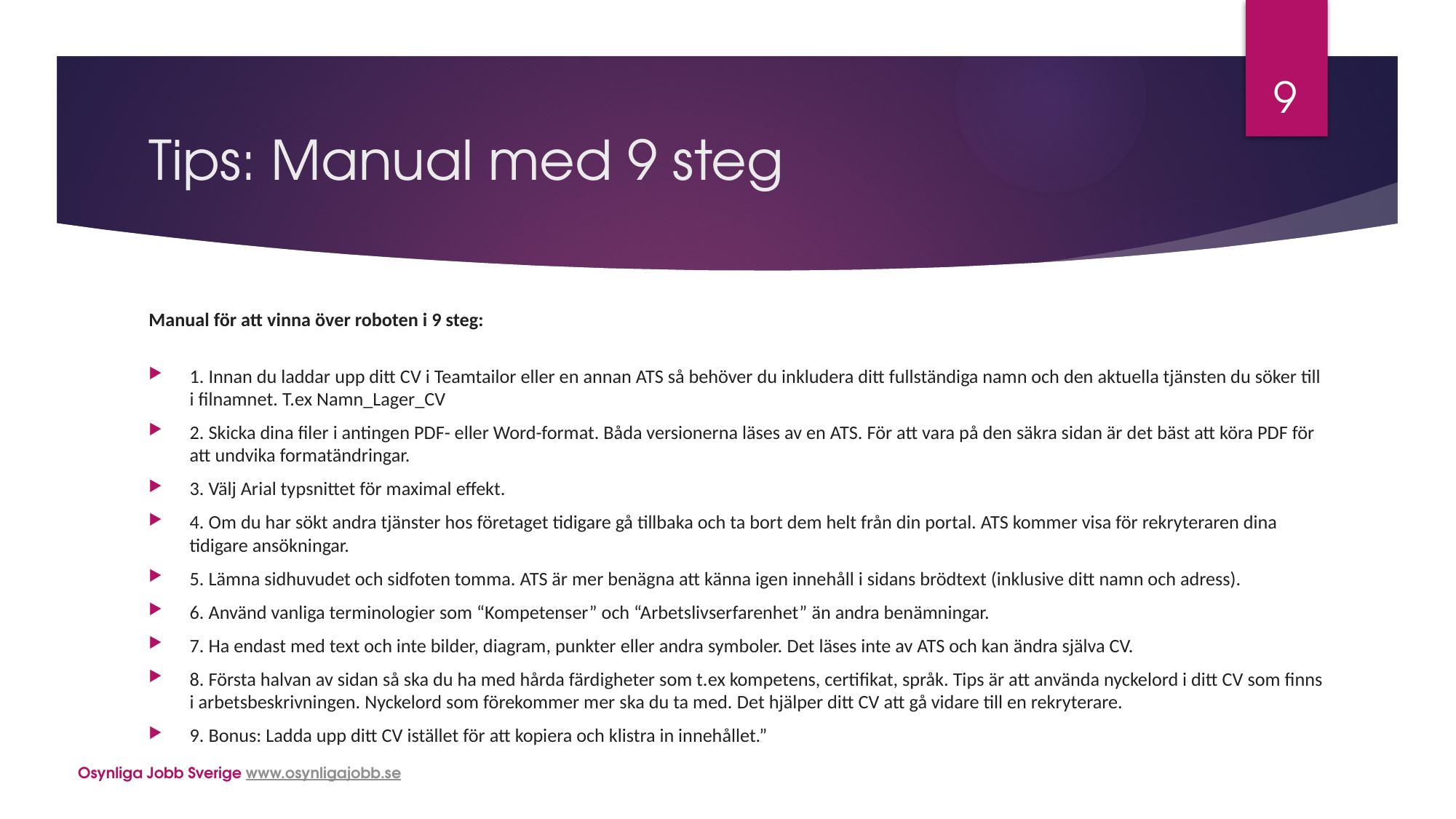

9
# Tips: Manual med 9 steg
Manual för att vinna över roboten i 9 steg:
1. Innan du laddar upp ditt CV i Teamtailor eller en annan ATS så behöver du inkludera ditt fullständiga namn och den aktuella tjänsten du söker till i filnamnet. T.ex Namn_Lager_CV
2. Skicka dina filer i antingen PDF- eller Word-format. Båda versionerna läses av en ATS. För att vara på den säkra sidan är det bäst att köra PDF för att undvika formatändringar.
3. Välj Arial typsnittet för maximal effekt.
4. Om du har sökt andra tjänster hos företaget tidigare gå tillbaka och ta bort dem helt från din portal. ATS kommer visa för rekryteraren dina tidigare ansökningar.
5. Lämna sidhuvudet och sidfoten tomma. ATS är mer benägna att känna igen innehåll i sidans brödtext (inklusive ditt namn och adress).
6. Använd vanliga terminologier som “Kompetenser” och “Arbetslivserfarenhet” än andra benämningar.
7. Ha endast med text och inte bilder, diagram, punkter eller andra symboler. Det läses inte av ATS och kan ändra själva CV.
8. Första halvan av sidan så ska du ha med hårda färdigheter som t.ex kompetens, certifikat, språk. Tips är att använda nyckelord i ditt CV som finns i arbetsbeskrivningen. Nyckelord som förekommer mer ska du ta med. Det hjälper ditt CV att gå vidare till en rekryterare.
9. Bonus: Ladda upp ditt CV istället för att kopiera och klistra in innehållet.”
Osynliga Jobb Sverige www.osynligajobb.se